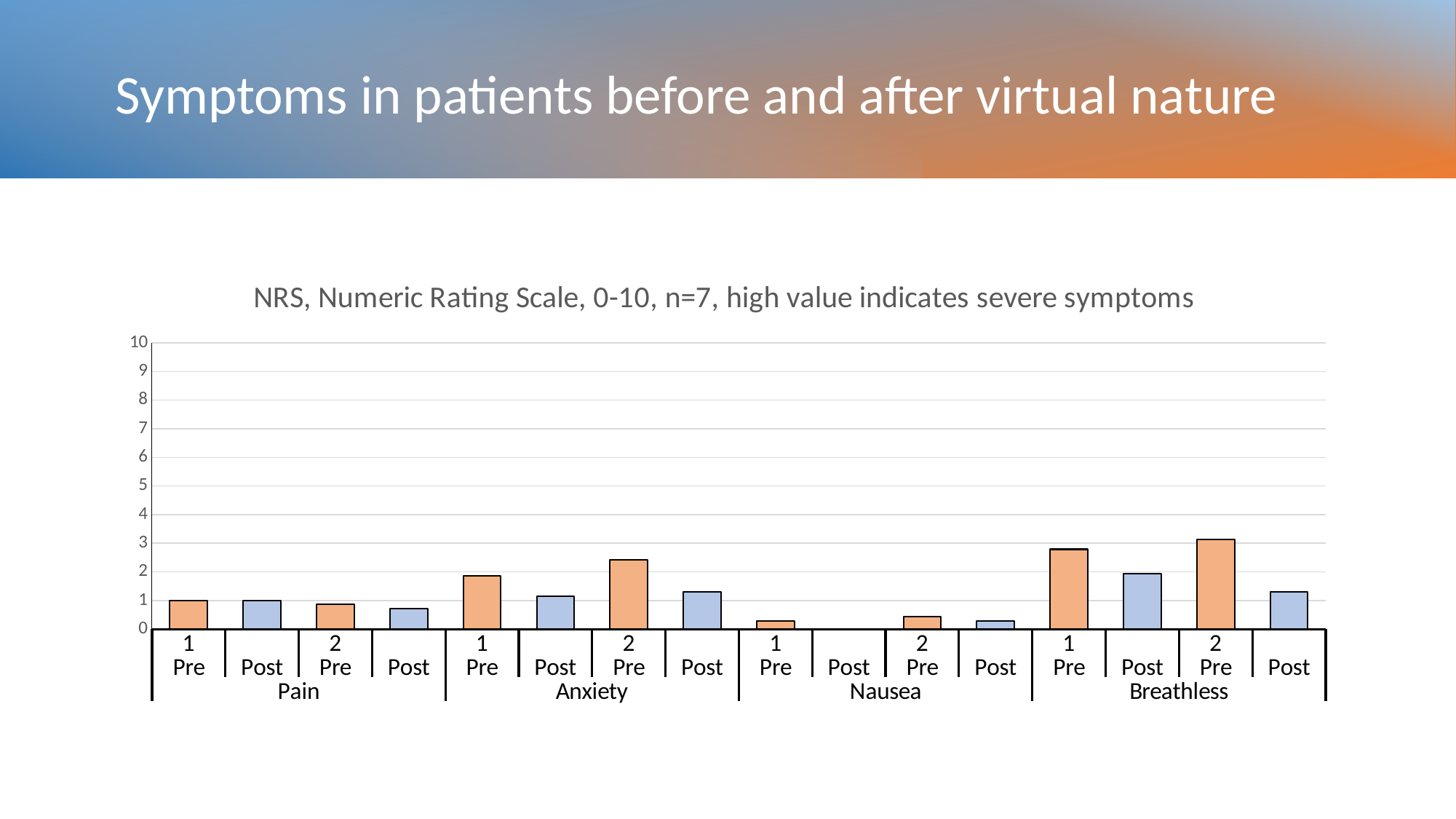

# Symptoms in patients before and after virtual nature

### Chart: NRS, Numeric Rating Scale, 0-10, n=7, high value indicates severe symptoms

| Category |  |
|---|---|
| 1 | 1.0 |
|  | 1.0 |
| 2 | 0.86 |
|  | 0.71 |
| 1 | 1.86 |
|  | 1.14 |
| 2 | 2.43 |
|  | 1.29 |
| 1 | 0.29 |
|  | 0.0 |
| 2 | 0.43 |
|  | 0.29 |
| 1 | 2.79 |
|  | 1.93 |
| 2 | 3.14 |
|  | 1.29 |